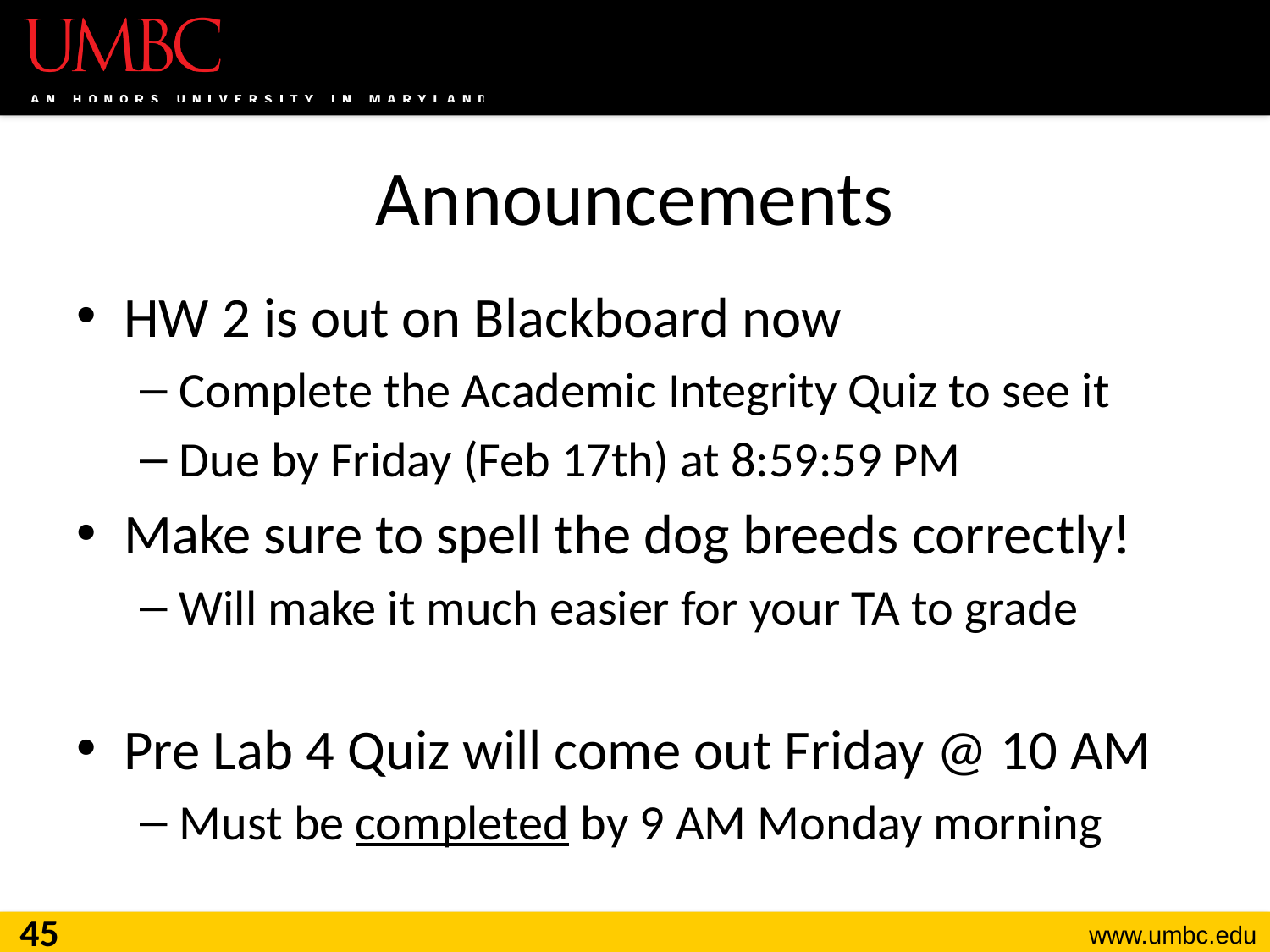

# Announcements
HW 2 is out on Blackboard now
Complete the Academic Integrity Quiz to see it
Due by Friday (Feb 17th) at 8:59:59 PM
Make sure to spell the dog breeds correctly!
Will make it much easier for your TA to grade

Pre Lab 4 Quiz will come out Friday @ 10 AM
Must be completed by 9 AM Monday morning

45